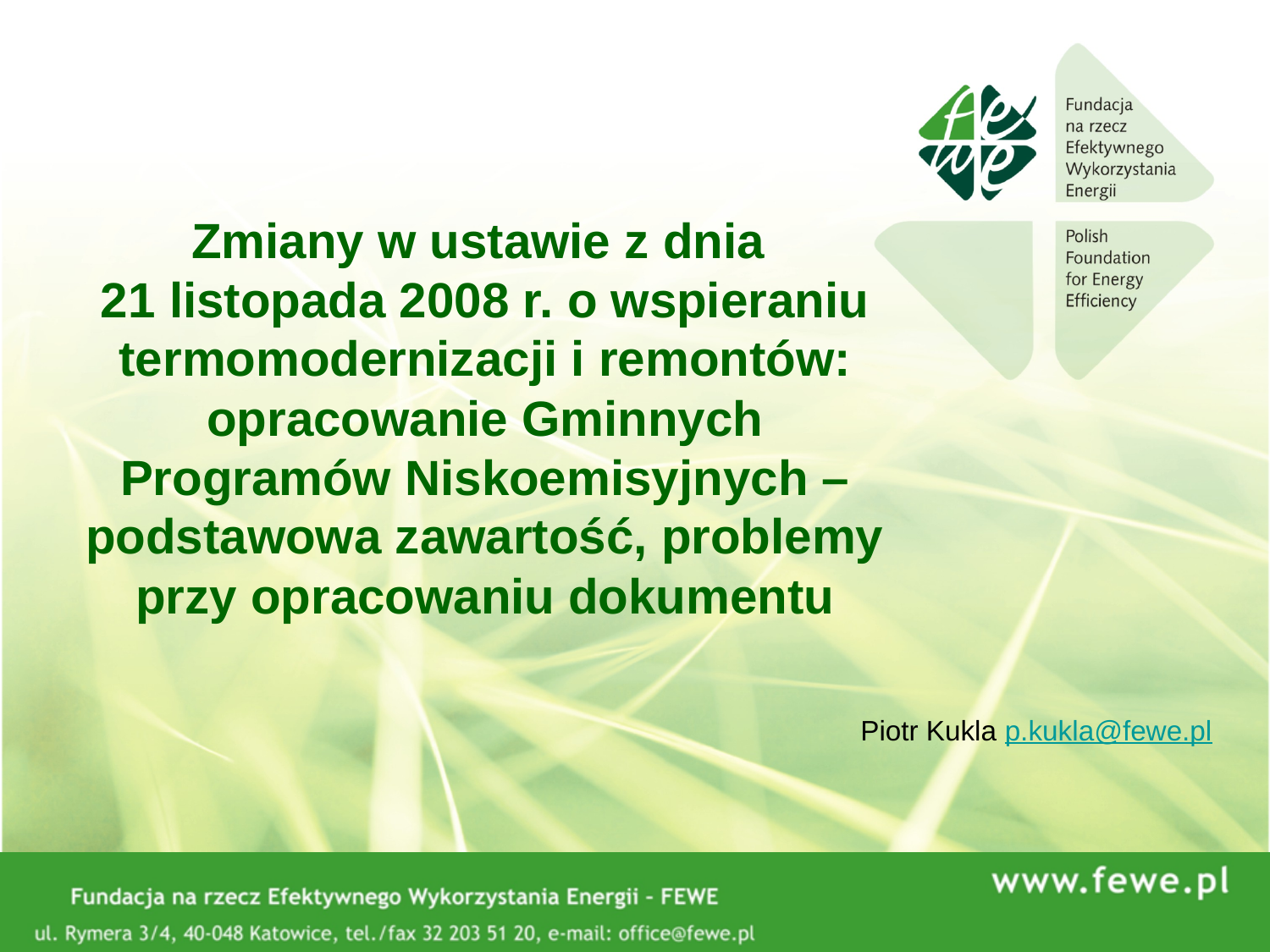

# Zmiany w ustawie z dnia 21 listopada 2008 r. o wspieraniu termomodernizacji i remontów: opracowanie Gminnych Programów Niskoemisyjnych – podstawowa zawartość, problemy przy opracowaniu dokumentu
Piotr Kukla p.kukla@fewe.pl